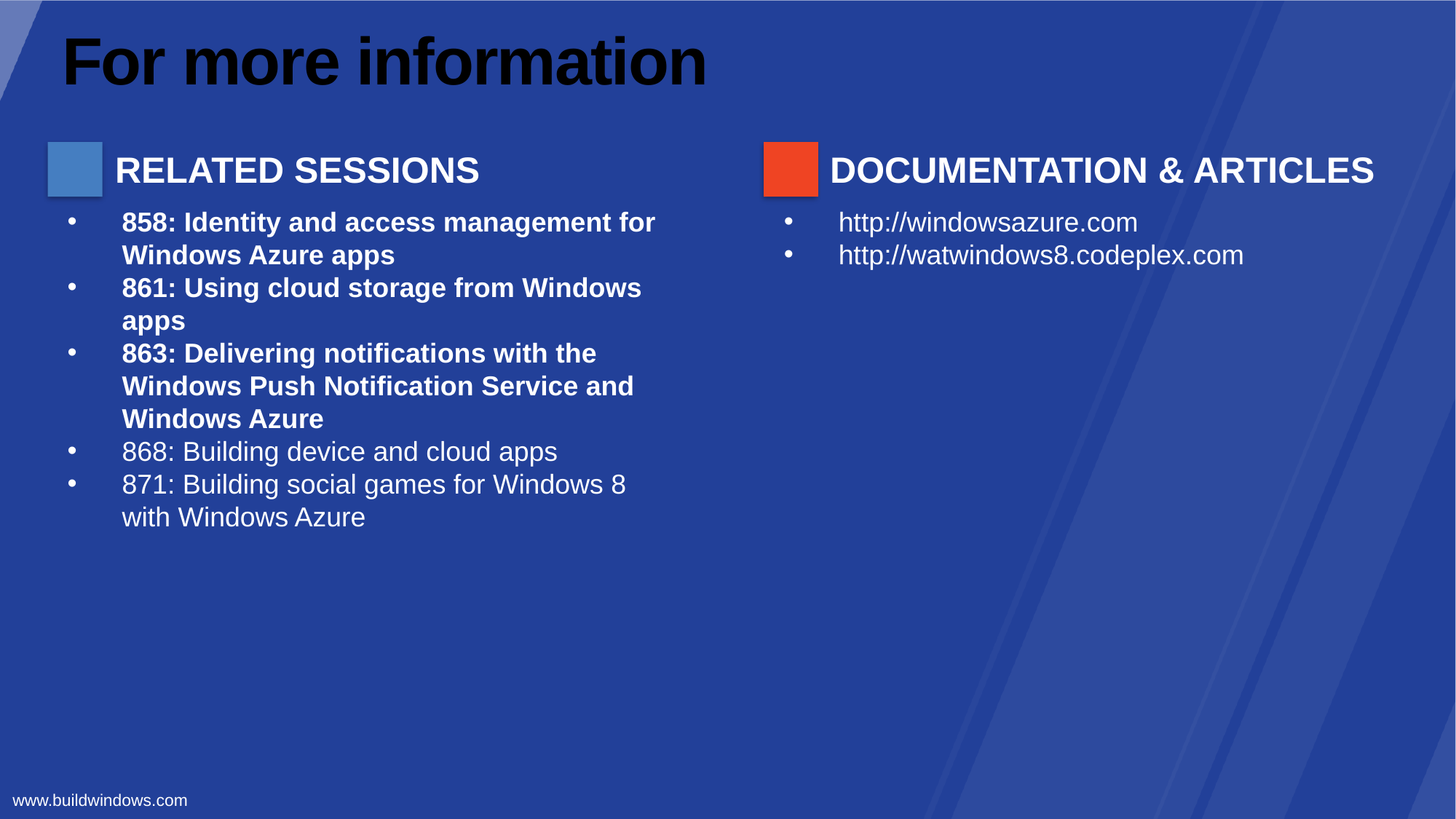

# For more information
RELATED SESSIONS
DOCUMENTATION & ARTICLES

858: Identity and access management for Windows Azure apps
861: Using cloud storage from Windows apps
863: Delivering notifications with the Windows Push Notification Service and Windows Azure
868: Building device and cloud apps
871: Building social games for Windows 8 with Windows Azure

http://windowsazure.com
http://watwindows8.codeplex.com